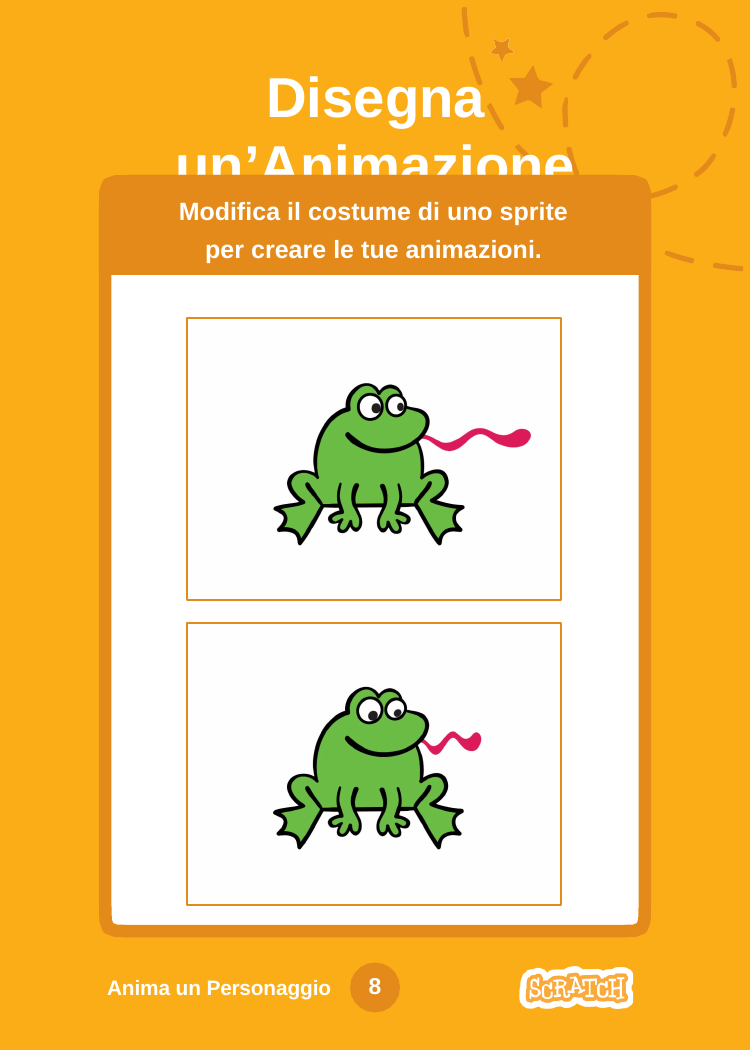

# Disegna un’Animazione

Modifica il costume di uno sprite per creare le tue animazioni.

8
Anima un Personaggio
DancDancee  PParty!arty!